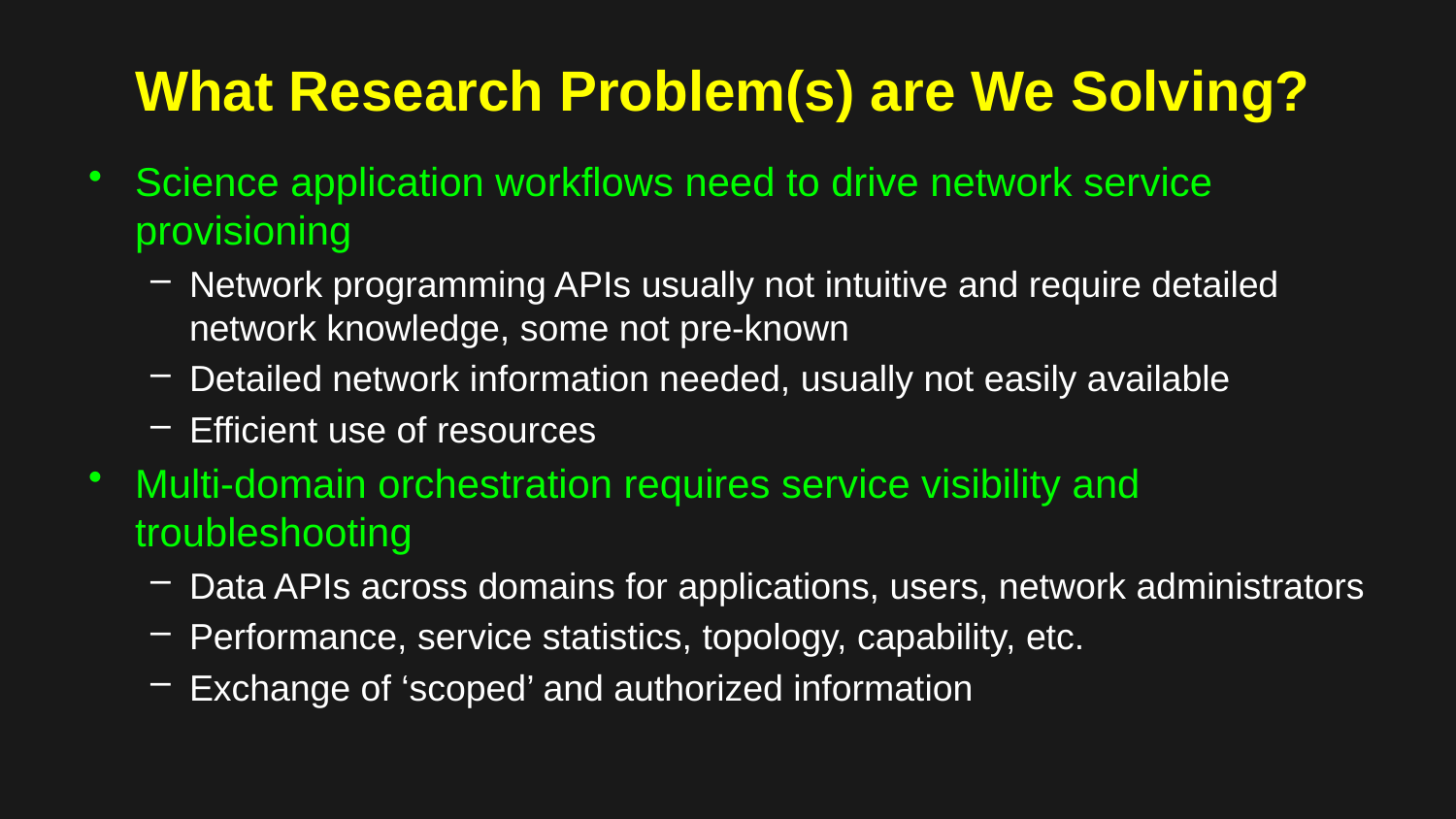

# What Research Problem(s) are We Solving?
Science application workflows need to drive network service provisioning
Network programming APIs usually not intuitive and require detailed network knowledge, some not pre-known
Detailed network information needed, usually not easily available
Efficient use of resources
Multi-domain orchestration requires service visibility and troubleshooting
Data APIs across domains for applications, users, network administrators
Performance, service statistics, topology, capability, etc.
Exchange of ‘scoped’ and authorized information